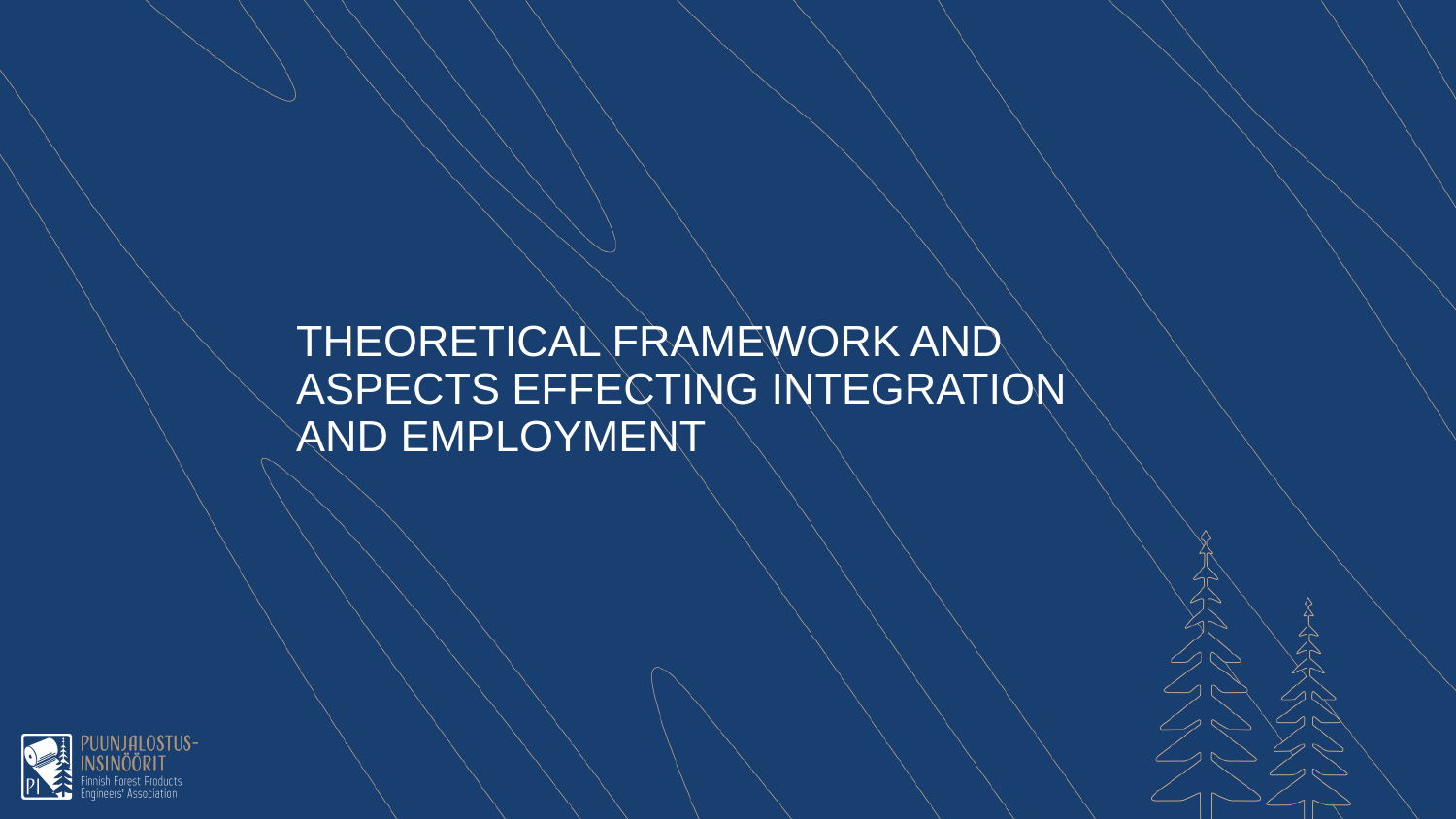

# Theoretical framework and aspects effecting integration and employment